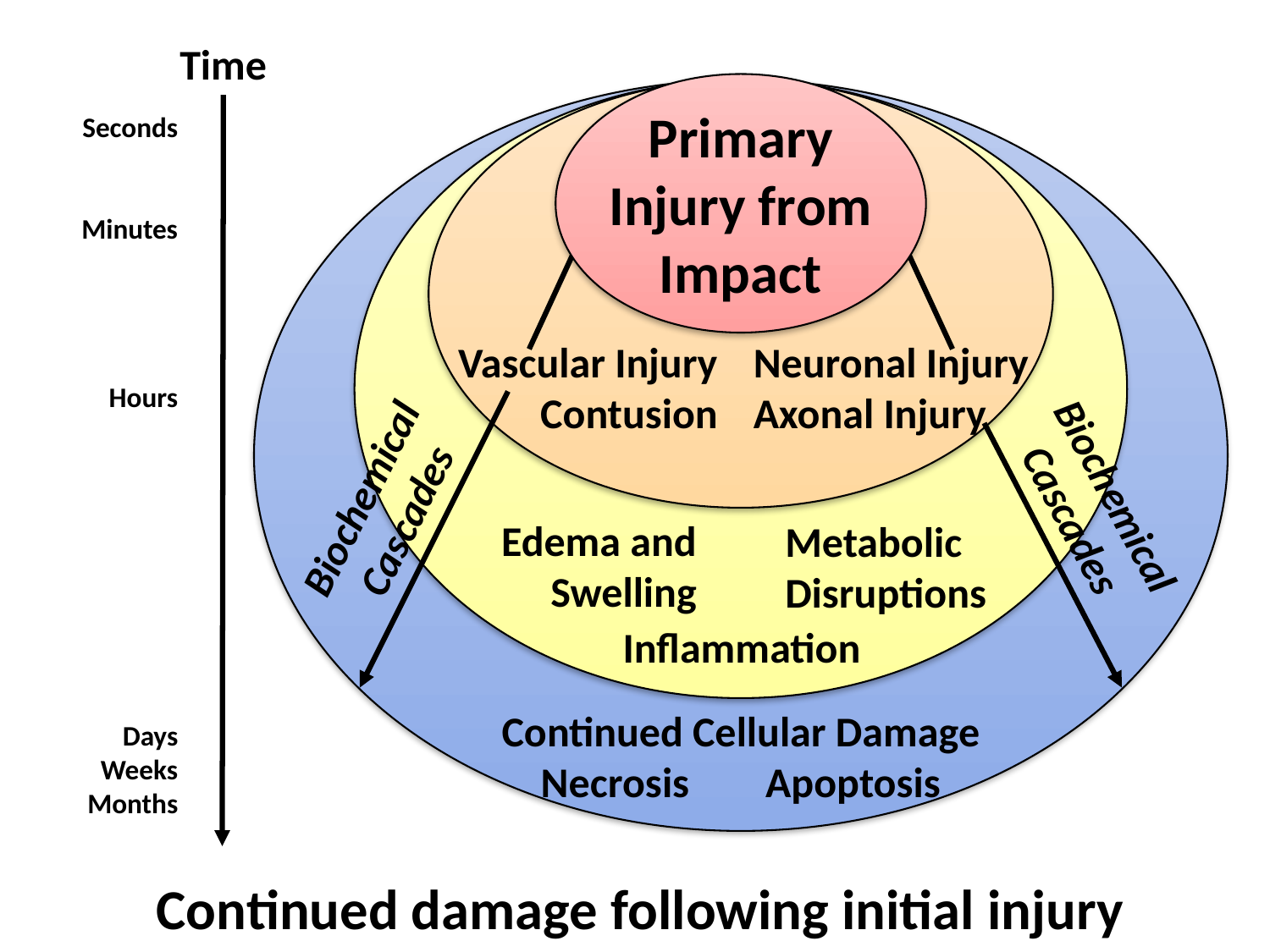

Time

Primary
Injury from
Impact
Seconds

Minutes

Hours

Days
Weeks
Months

Vascular Injury
Contusion
Neuronal Injury
Axonal Injury
Biochemical
Cascades
Biochemical
Cascades
Edema and
Swelling
Metabolic Disruptions
Inflammation
Continued Cellular Damage
Necrosis        Apoptosis
Continued damage following initial injury